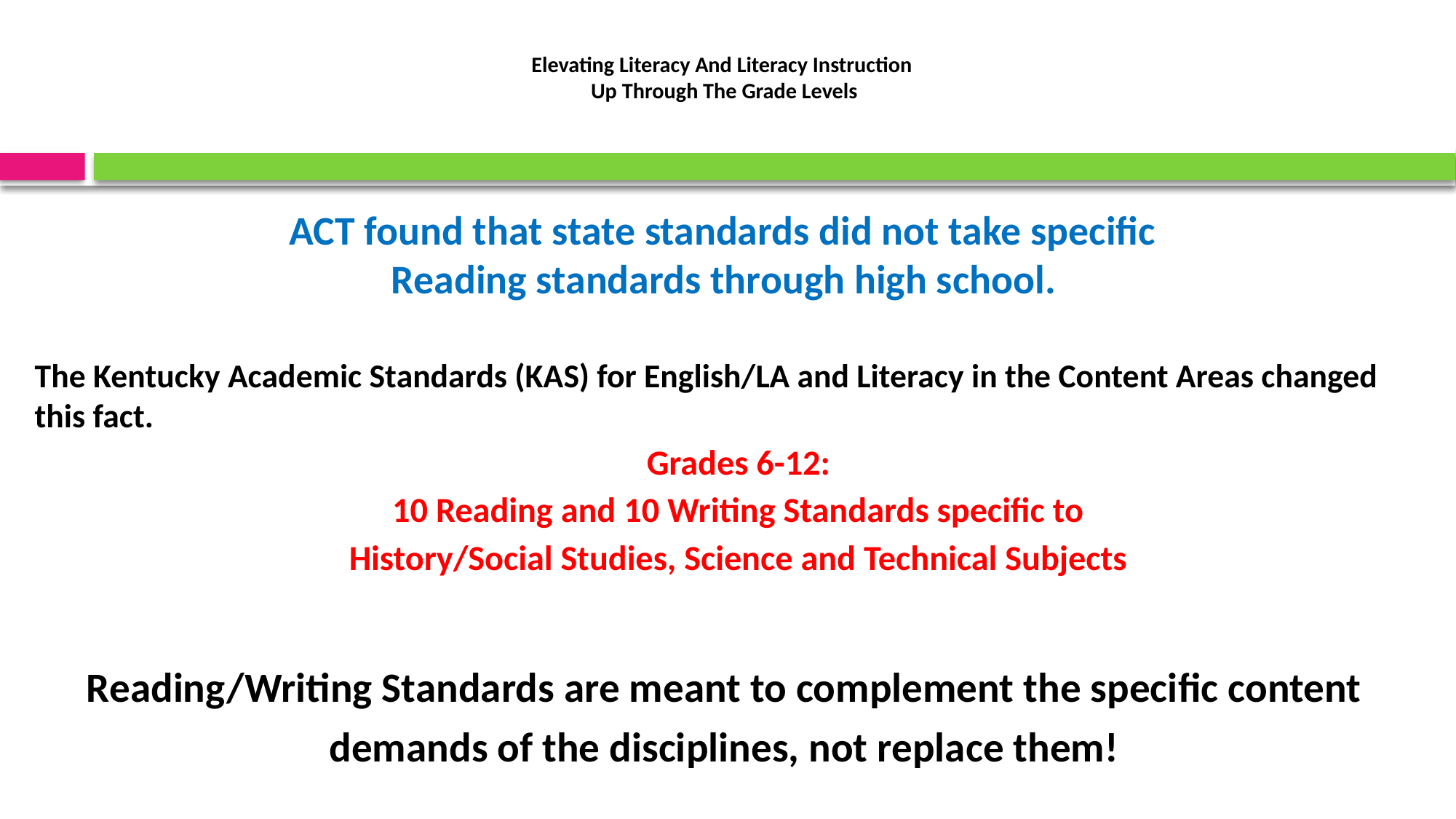

# Elevating Literacy And Literacy Instruction Up Through The Grade Levels
 ACT found that state standards did not take specific
Reading standards through high school.

The Kentucky Academic Standards (KAS) for English/LA and Literacy in the Content Areas changed this fact.
Grades 6-12:
10 Reading and 10 Writing Standards specific to
History/Social Studies, Science and Technical Subjects

Reading/Writing Standards are meant to complement the specific content demands of the disciplines, not replace them!